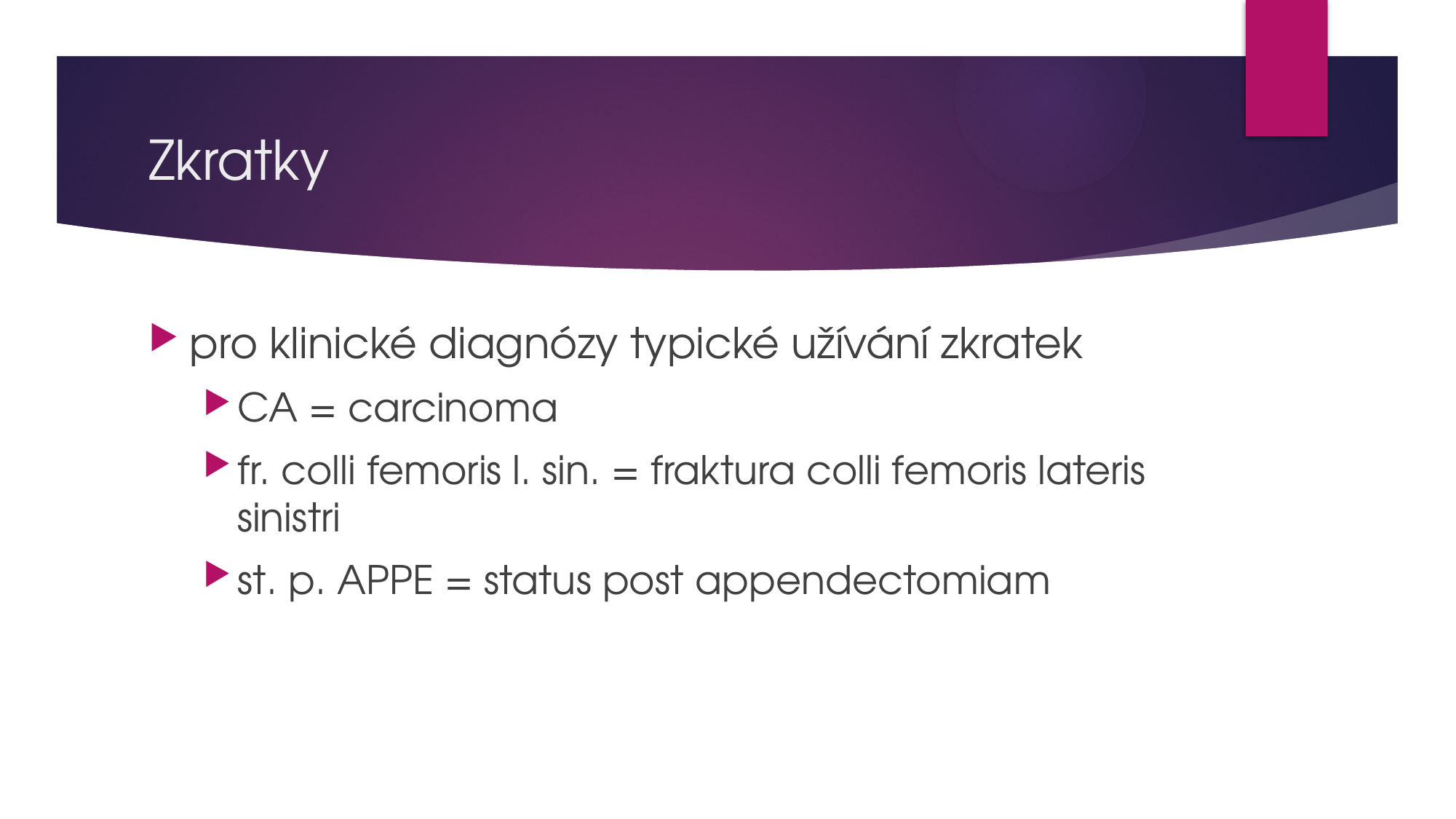

# Zkratky
pro klinické diagnózy typické užívání zkratek
CA = carcinoma
fr. colli femoris l. sin. = fraktura colli femoris lateris sinistri
st. p. APPE = status post appendectomiam